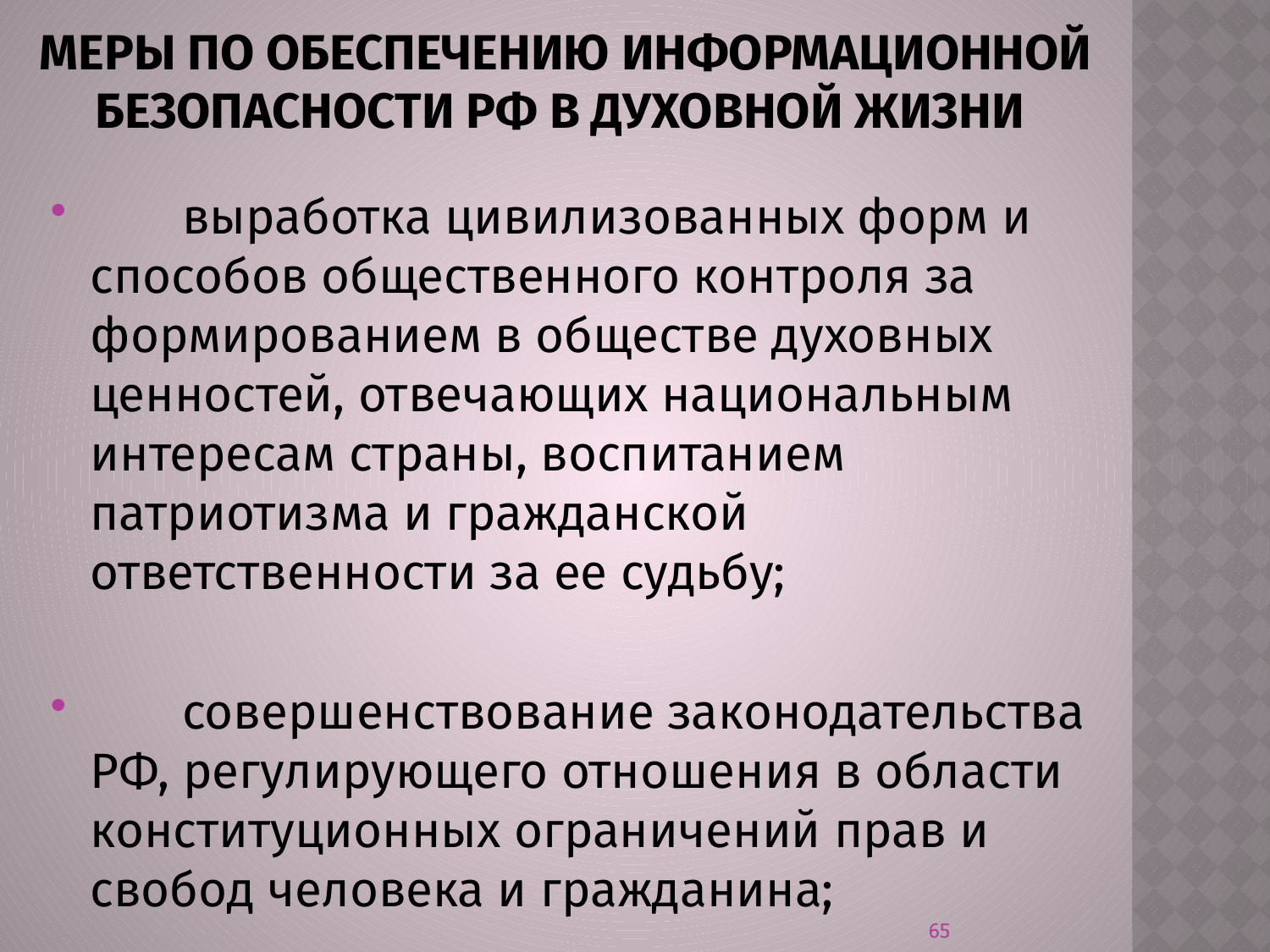

# меры по обеспечению информационной безопасности РФ в духовной жизни
       выработка цивилизованных форм и способов общественного контроля за формированием в обществе духовных ценностей, отвечающих национальным интересам страны, воспитанием патриотизма и гражданской ответственности за ее судьбу;

       совершенствование законодательства РФ, регулирующего отношения в области конституционных ограничений прав и свобод человека и гражданина;

65